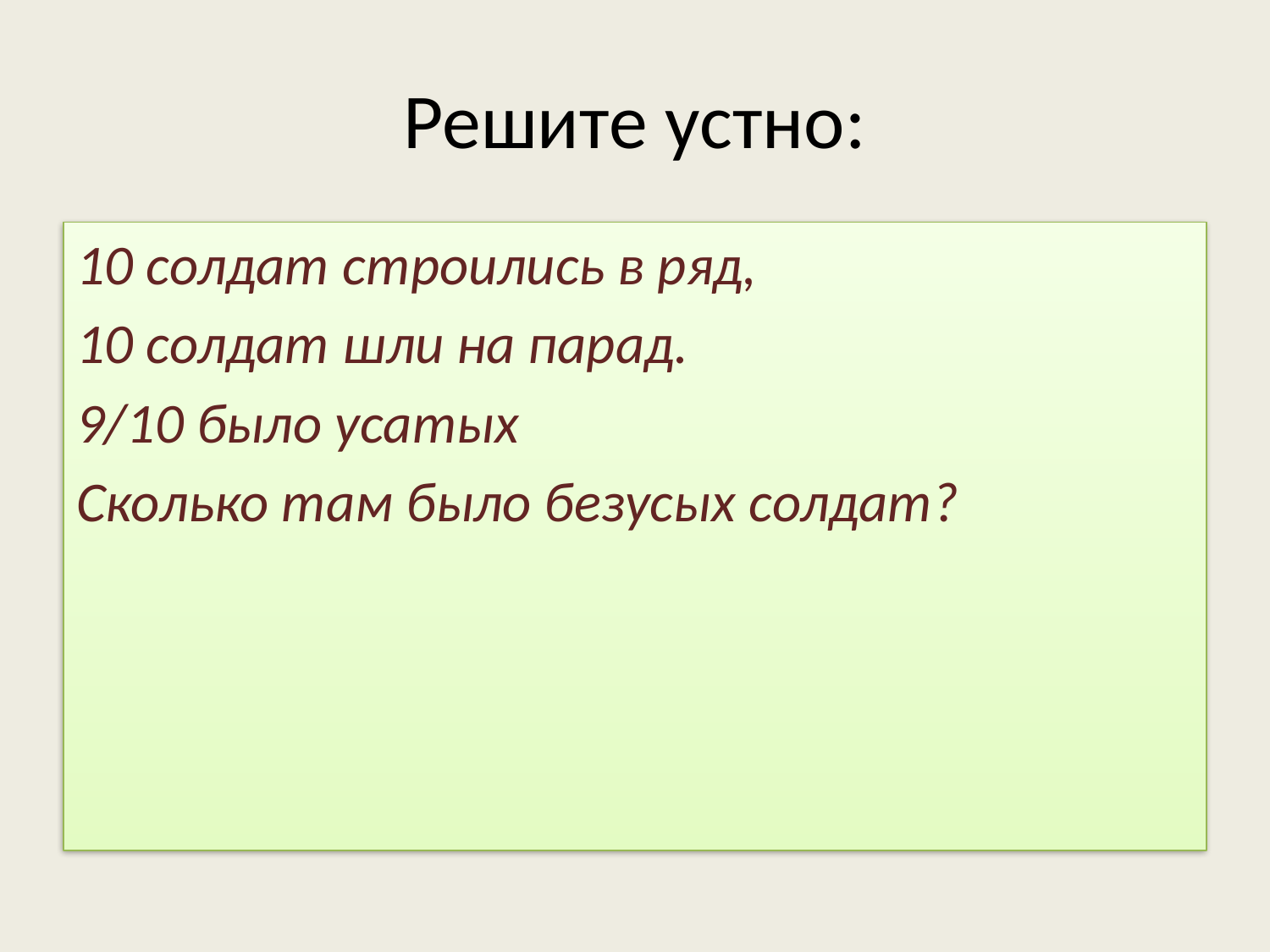

# Решите устно:
10 солдат строились в ряд,
10 солдат шли на парад.
9/10 было усатых
Сколько там было безусых солдат?